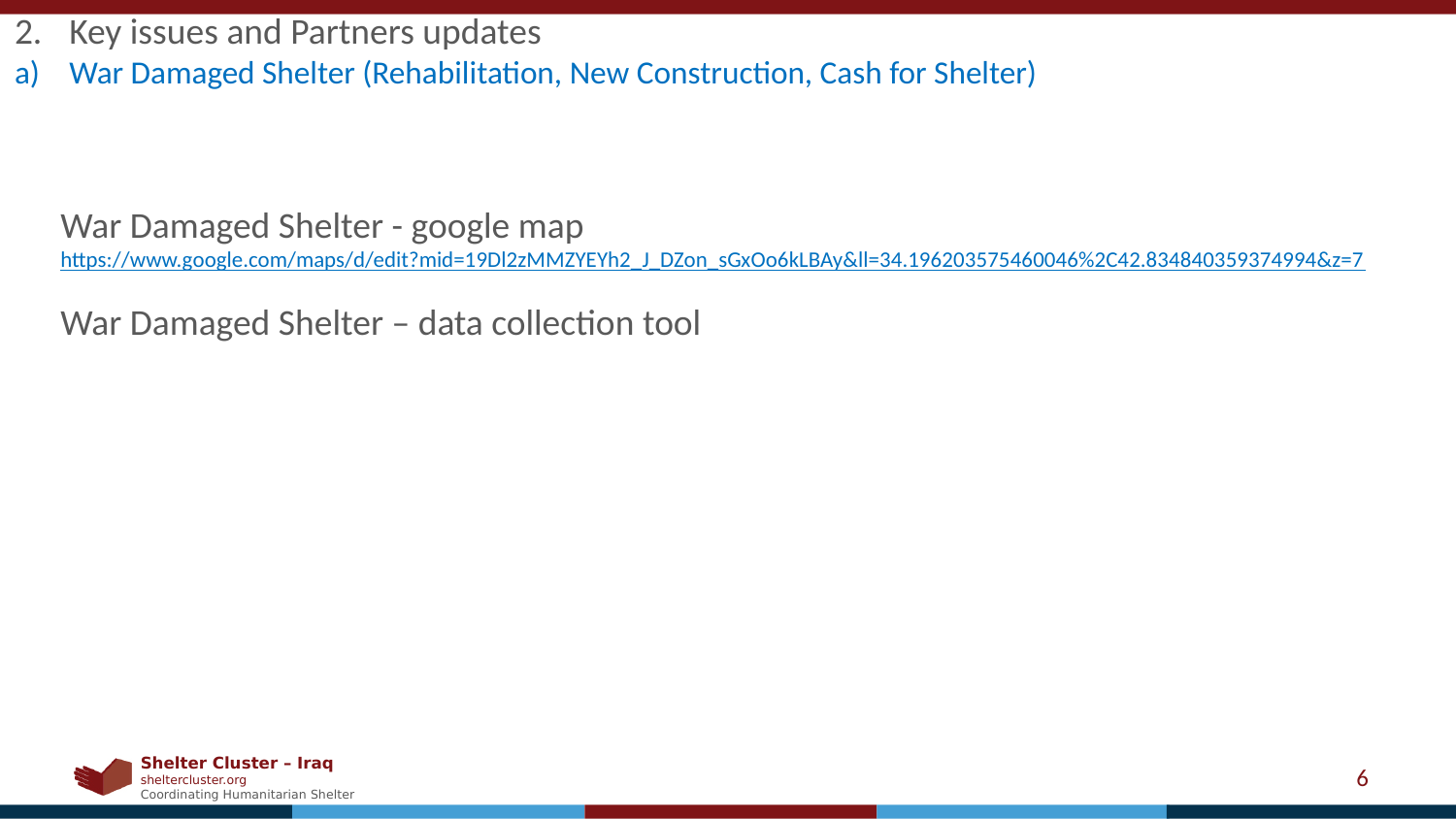

Key issues and Partners updates
War Damaged Shelter (Rehabilitation, New Construction, Cash for Shelter)
War Damaged Shelter - google map
https://www.google.com/maps/d/edit?mid=19Dl2zMMZYEYh2_J_DZon_sGxOo6kLBAy&ll=34.196203575460046%2C42.834840359374994&z=7

War Damaged Shelter – data collection tool
6